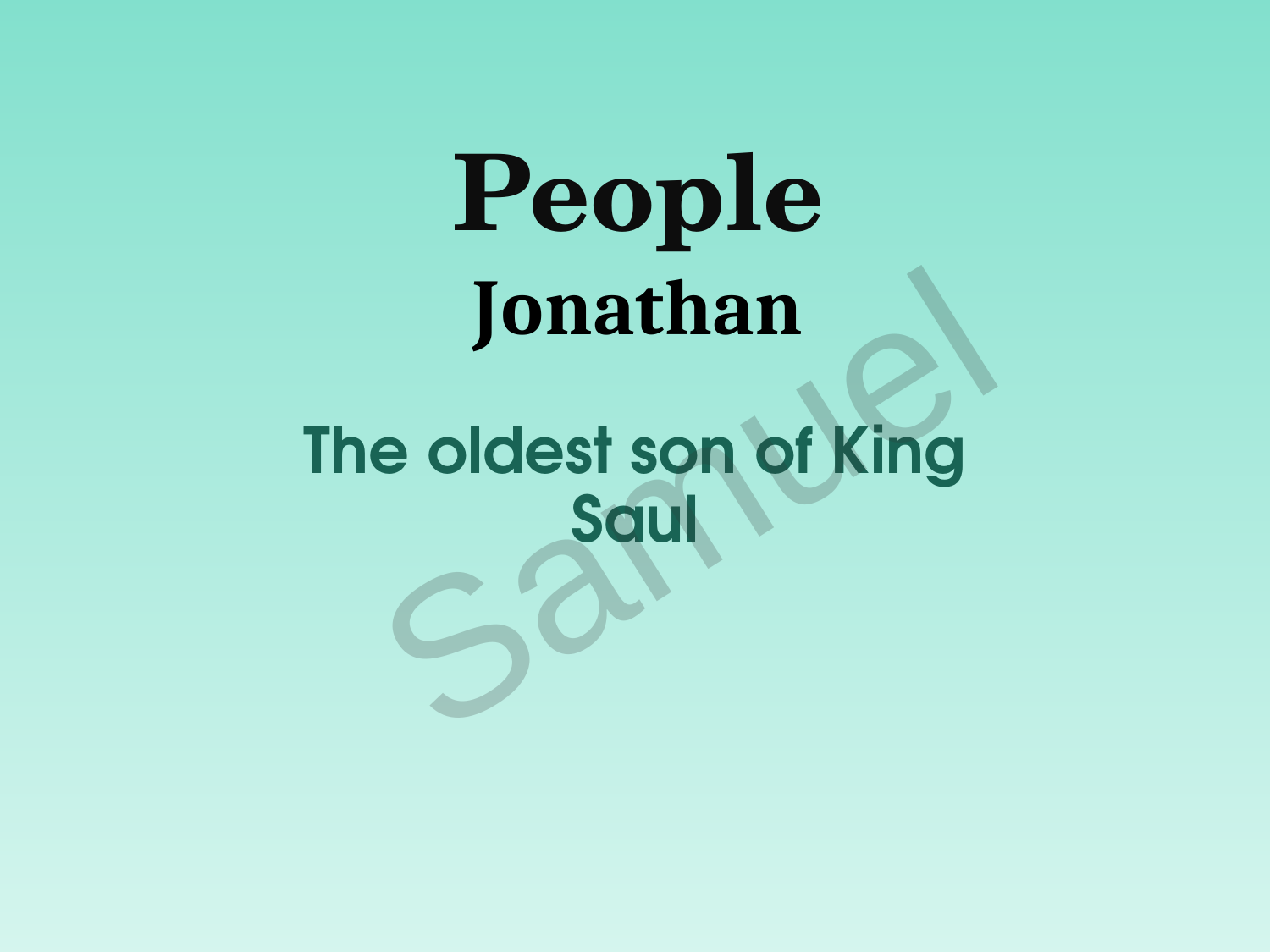

People
Jonathan

Samuel
The oldest son of King Saul